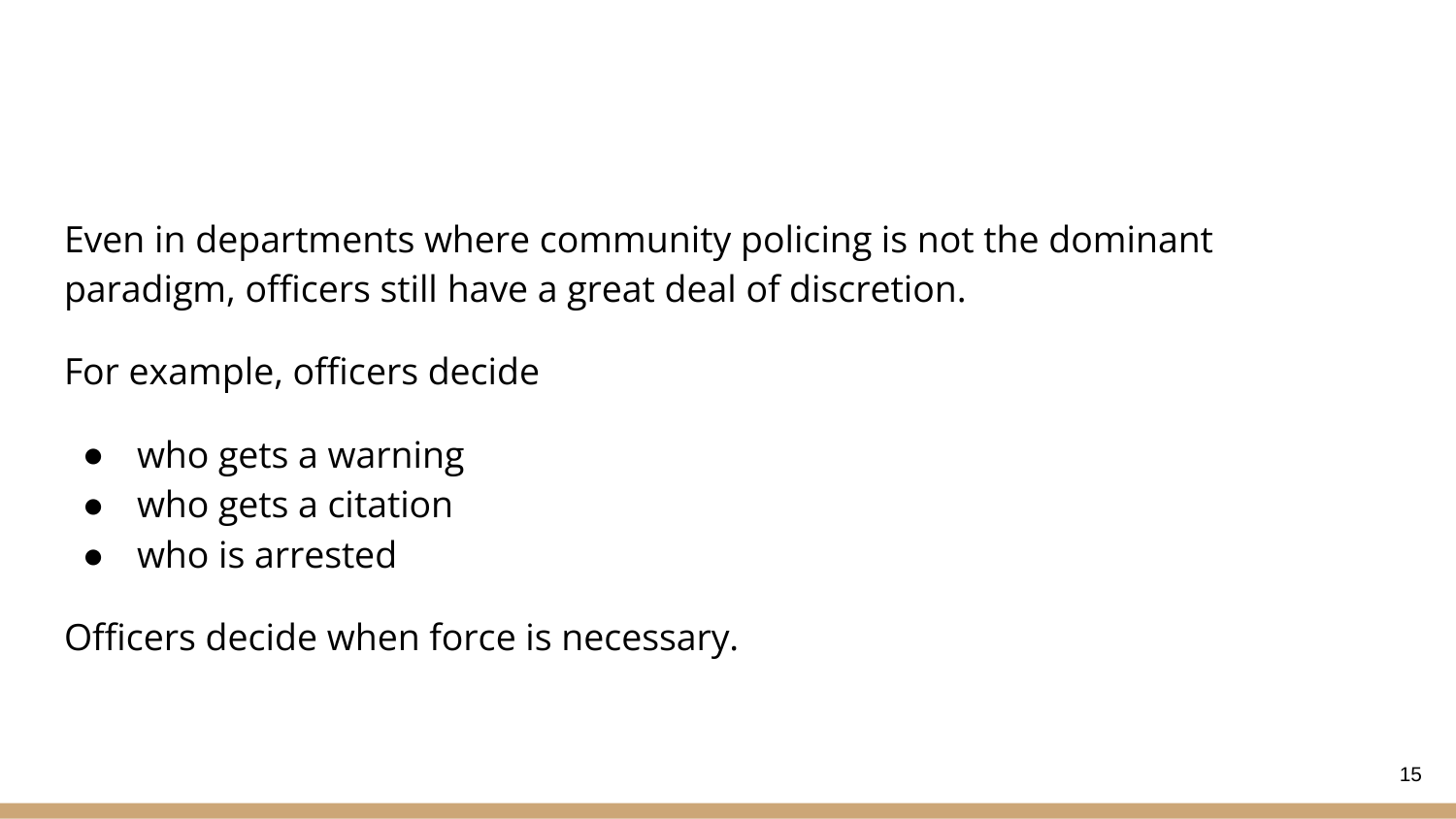

#
Even in departments where community policing is not the dominant paradigm, officers still have a great deal of discretion.
For example, officers decide
who gets a warning
who gets a citation
who is arrested
Officers decide when force is necessary.
15